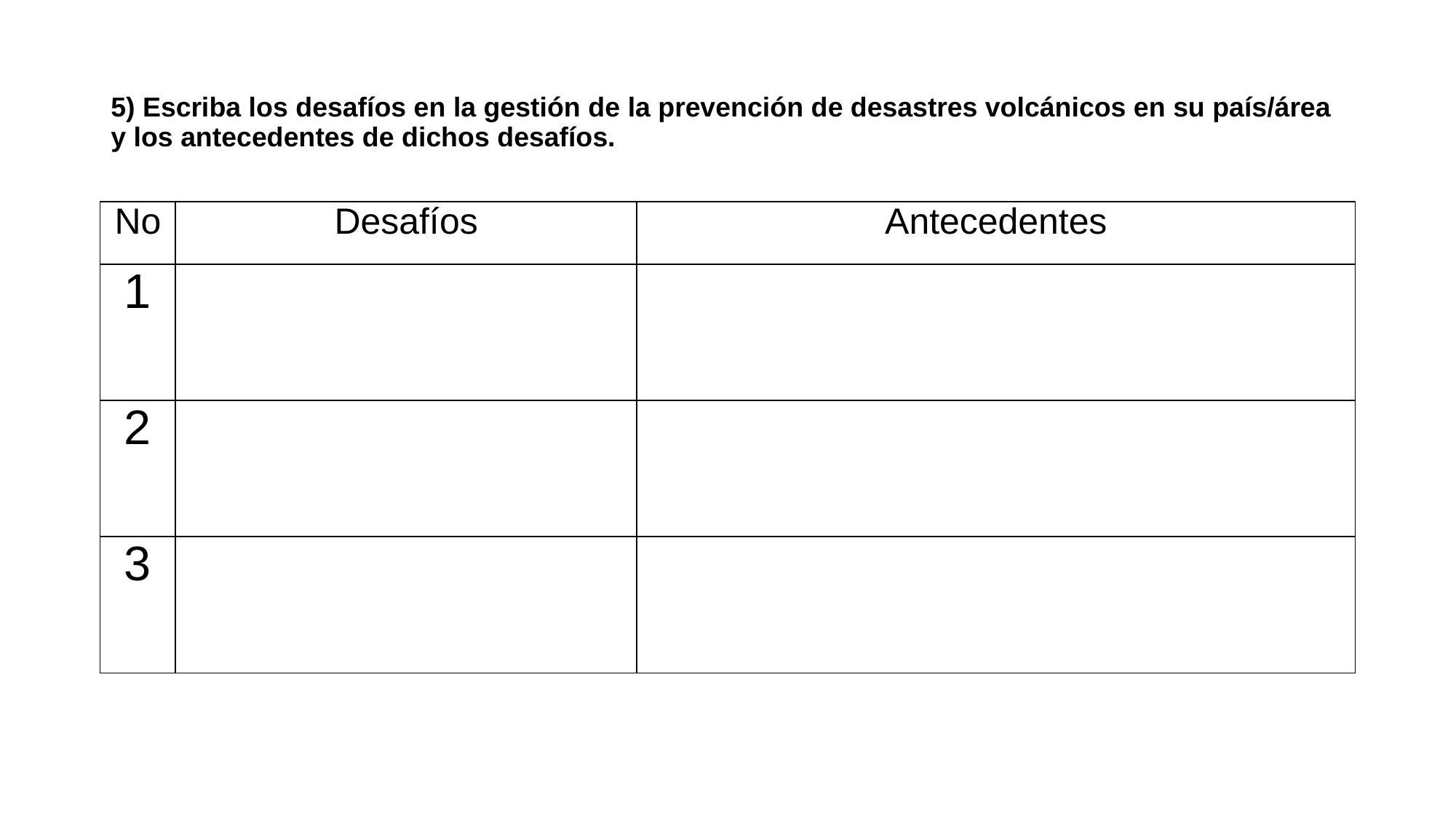

# 5) Escriba los desafíos en la gestión de la prevención de desastres volcánicos en su país/área y los antecedentes de dichos desafíos.
| No | Desafíos | Antecedentes |
| --- | --- | --- |
| 1 |  |  |
| 2 |  |  |
| 3 |  |  |